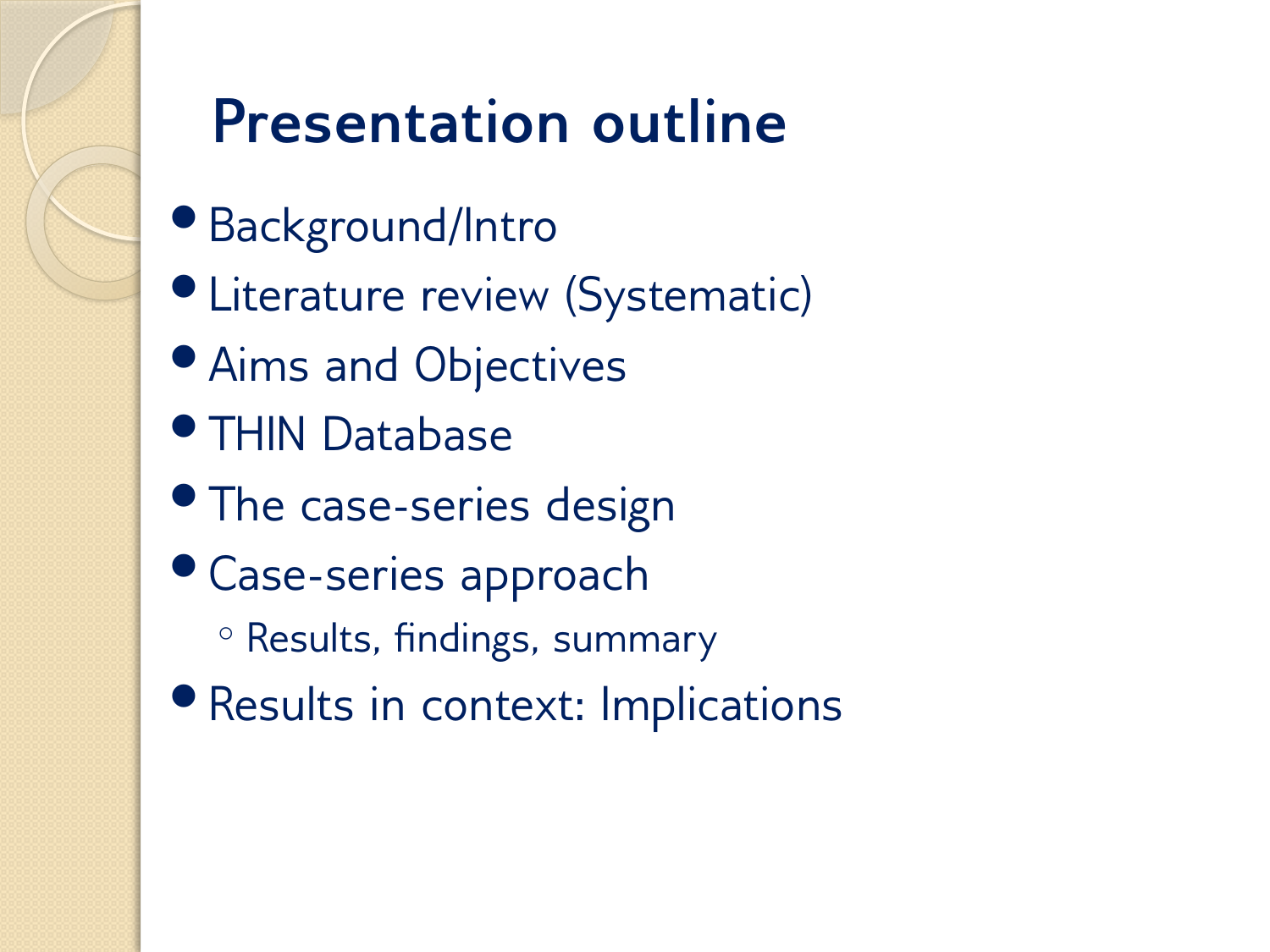

# Presentation outline
Background/Intro
Literature review (Systematic)
Aims and Objectives
THIN Database
The case-series design
Case-series approach
Results, findings, summary
Results in context: Implications